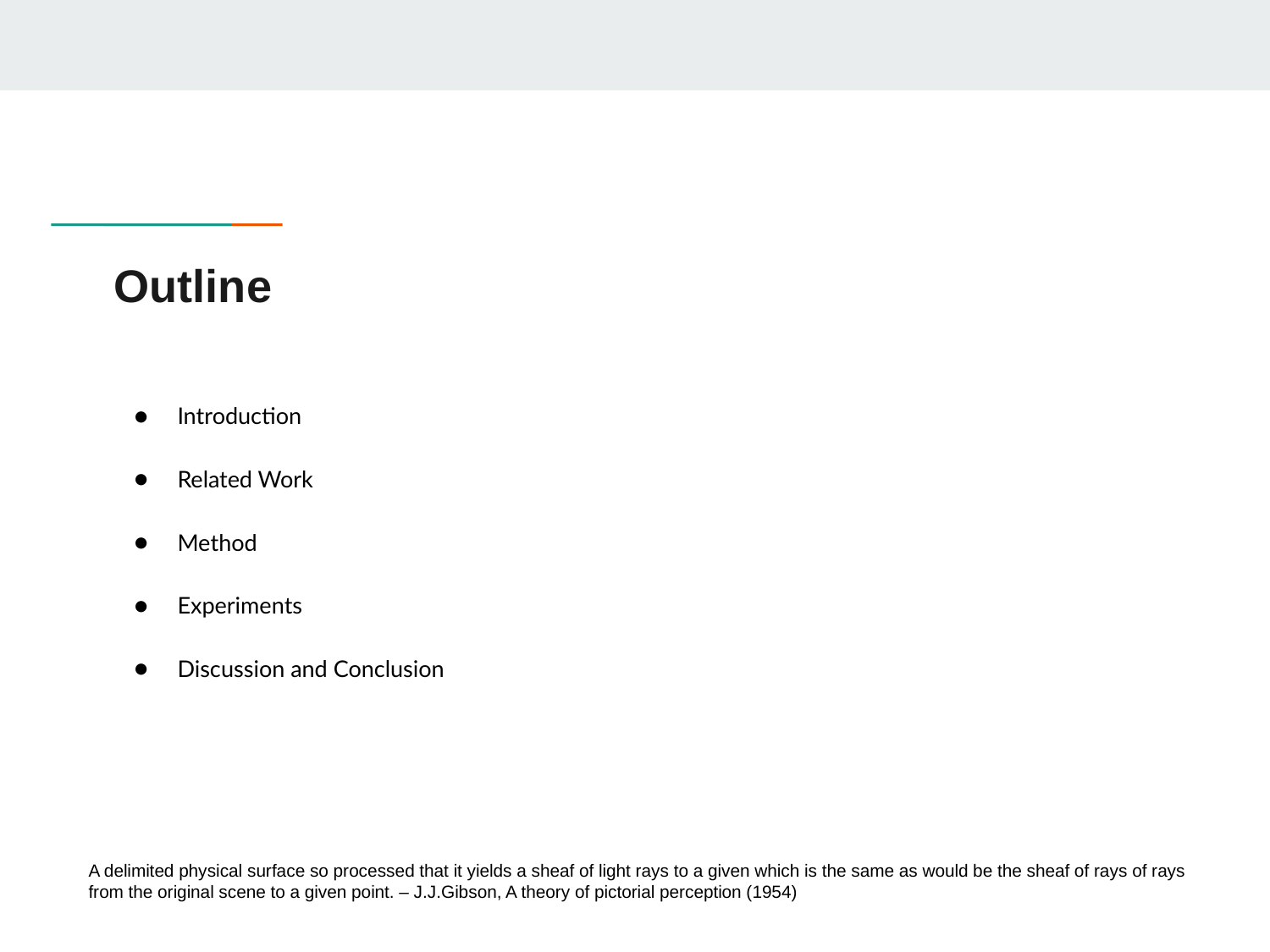

# Outline
Introduction

Related Work

Method

Experiments

Discussion and Conclusion
A delimited physical surface so processed that it yields a sheaf of light rays to a given which is the same as would be the sheaf of rays of rays from the original scene to a given point. – J.J.Gibson, A theory of pictorial perception (1954)